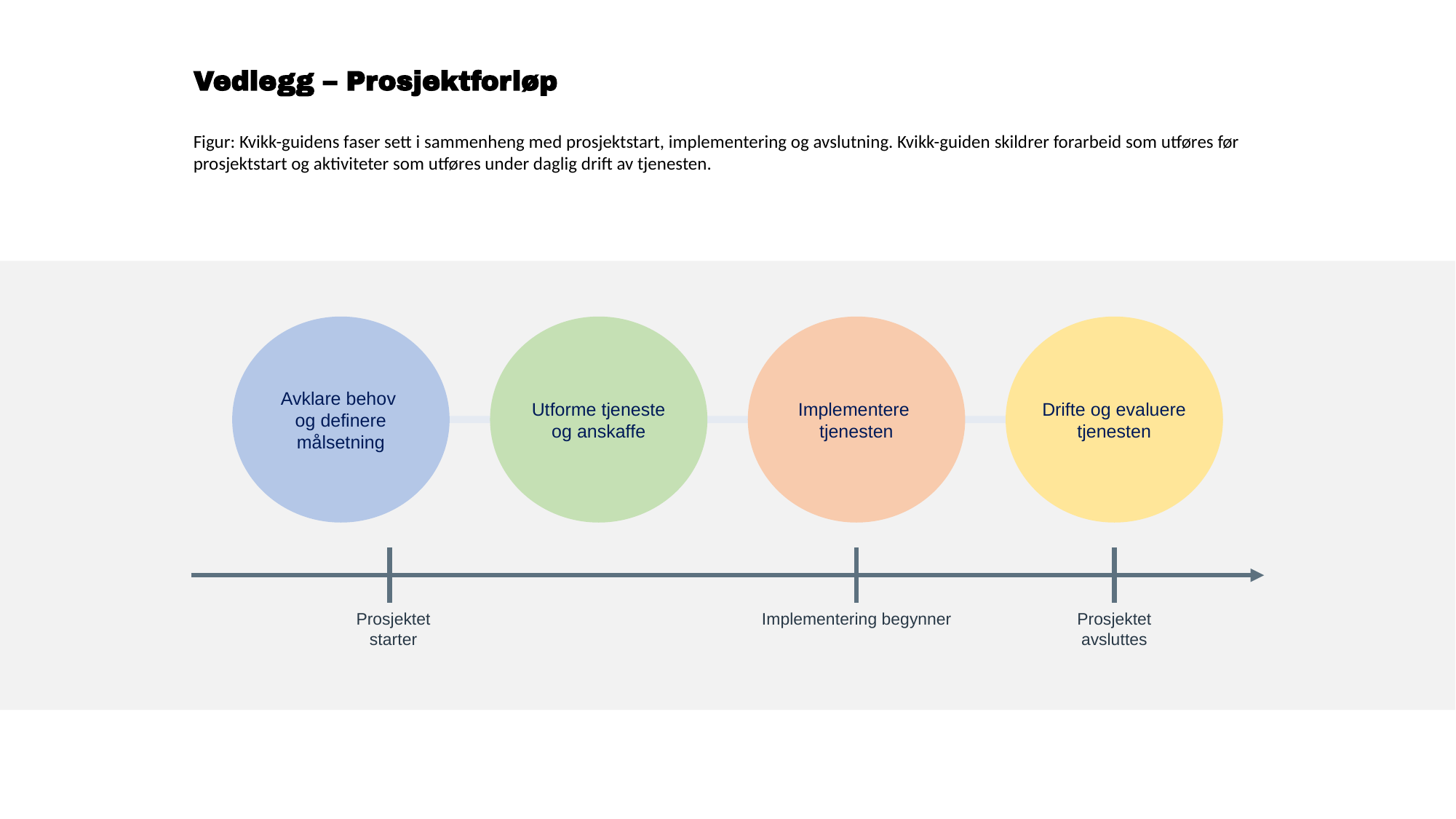

Vedlegg – Prosjektforløp
Figur: Kvikk-guidens faser sett i sammenheng med prosjektstart, implementering og avslutning. Kvikk-guiden skildrer forarbeid som utføres før prosjektstart og aktiviteter som utføres under daglig drift av tjenesten.

Avklare behov
og definere målsetning
Utforme tjeneste og anskaffe
Implementere
tjenesten
Drifte og evaluere tjenesten
Prosjektet
starter
Implementering begynner
Prosjektet
avsluttes